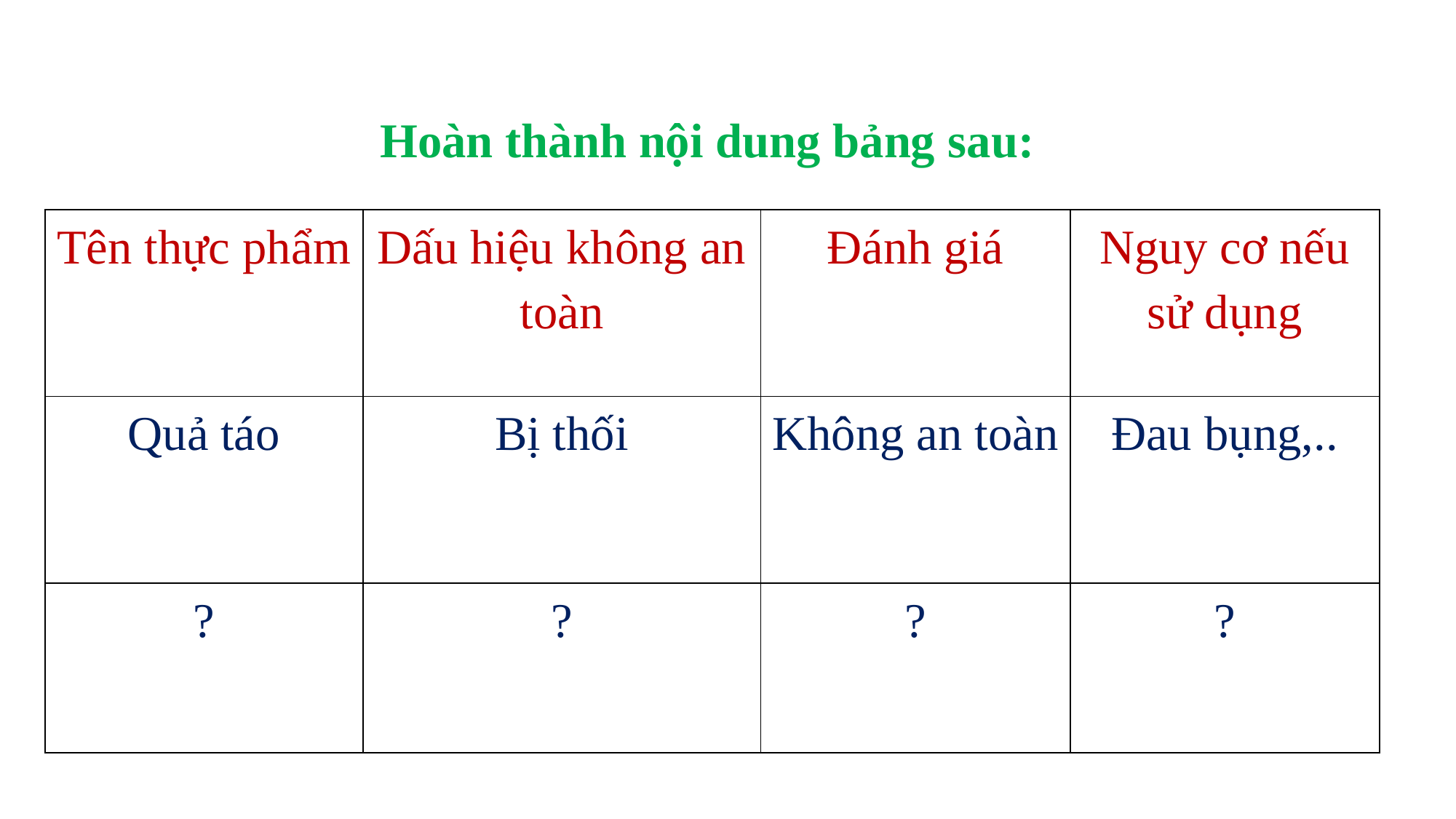

Hoàn thành nội dung bảng sau:
| Tên thực phẩm | Dấu hiệu không an toàn | Đánh giá | Nguy cơ nếu sử dụng |
| --- | --- | --- | --- |
| Quả táo | Bị thối | Không an toàn | Đau bụng,.. |
| ? | ? | ? | ? |